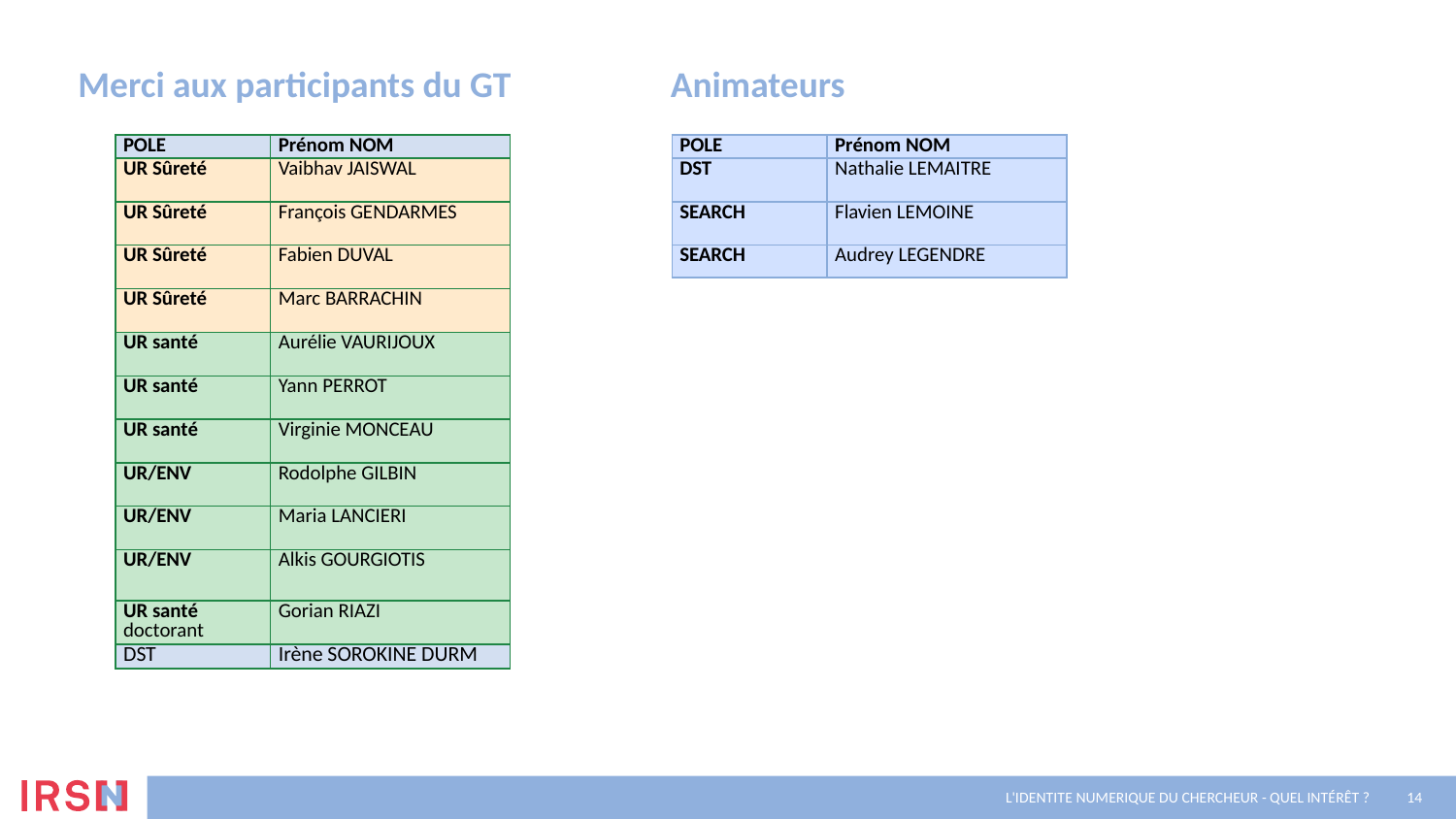

Animateurs
# Merci aux participants du GT
| POLE | Prénom NOM |
| --- | --- |
| UR Sûreté | Vaibhav JAISWAL |
| UR Sûreté | François GENDARMES |
| UR Sûreté | Fabien DUVAL |
| UR Sûreté | Marc BARRACHIN |
| UR santé | Aurélie VAURIJOUX |
| UR santé | Yann PERROT |
| UR santé | Virginie MONCEAU |
| UR/ENV | Rodolphe GILBIN |
| UR/ENV | Maria LANCIERI |
| UR/ENV | Alkis GOURGIOTIS |
| UR santé  doctorant | Gorian RIAZI |
| DST | Irène SOROKINE DURM |
| POLE | Prénom NOM |
| --- | --- |
| DST | Nathalie LEMAITRE |
| SEARCH | Flavien LEMOINE |
| SEARCH | Audrey LEGENDRE |
L'IDENTITE NUMERIQUE du CHERCHEUR - Quel Intérêt ?
14